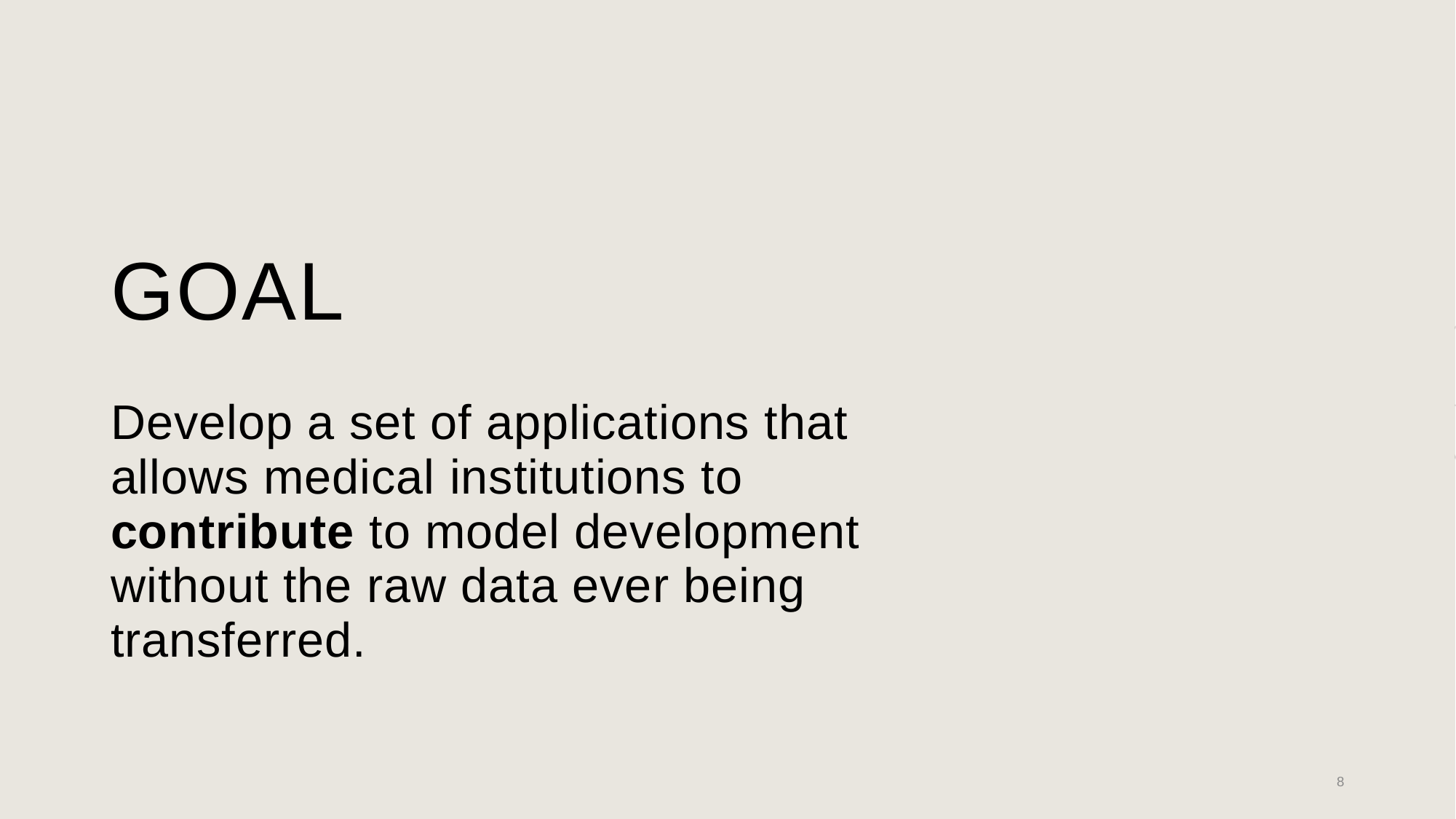

Goal
Develop a set of applications that allows medical institutions to contribute to model development without the raw data ever being transferred.
8